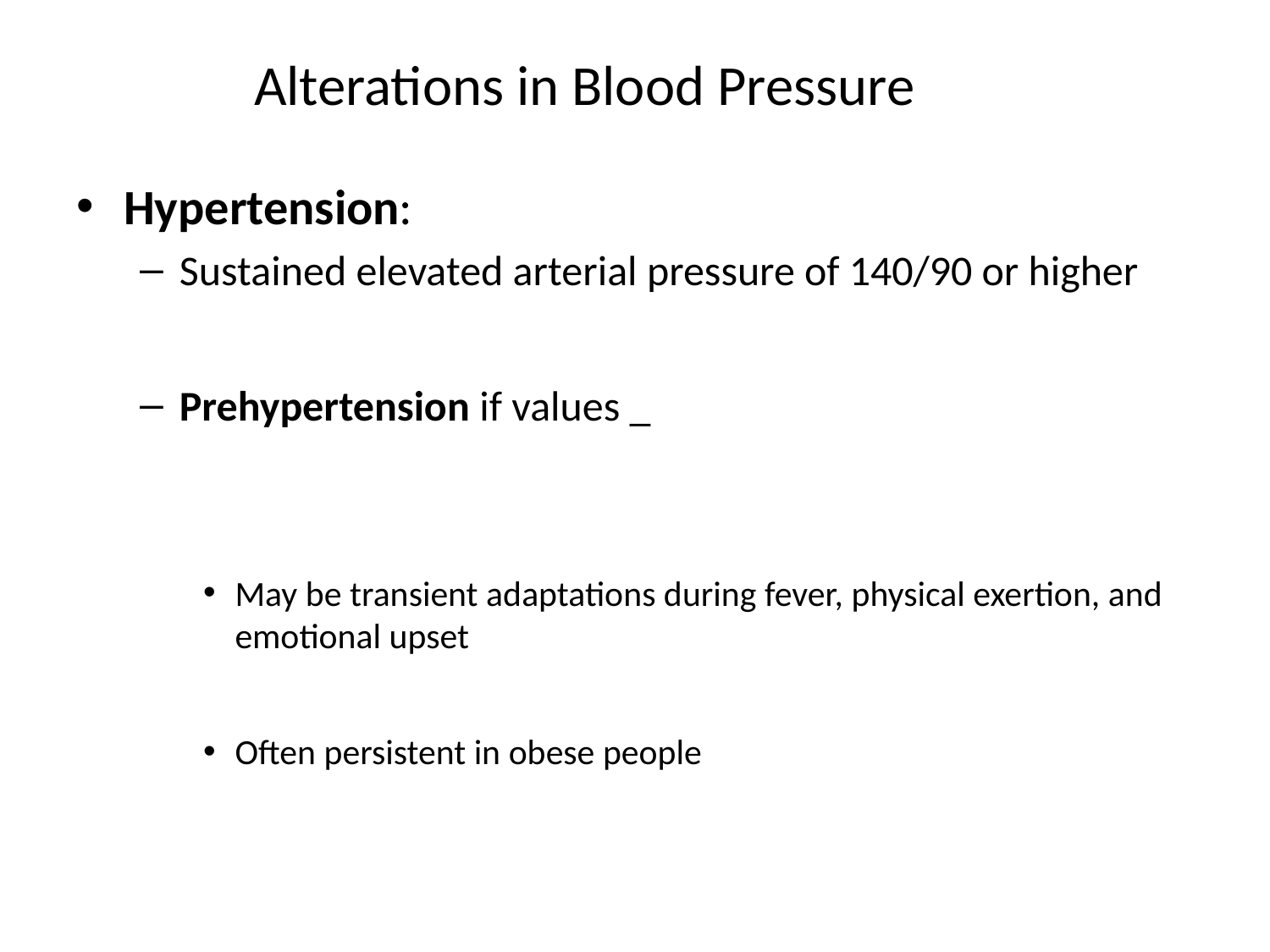

# Alterations in Blood Pressure
Hypertension:
Sustained elevated arterial pressure of 140/90 or higher

Prehypertension if values _

May be transient adaptations during fever, physical exertion, and emotional upset

Often persistent in obese people